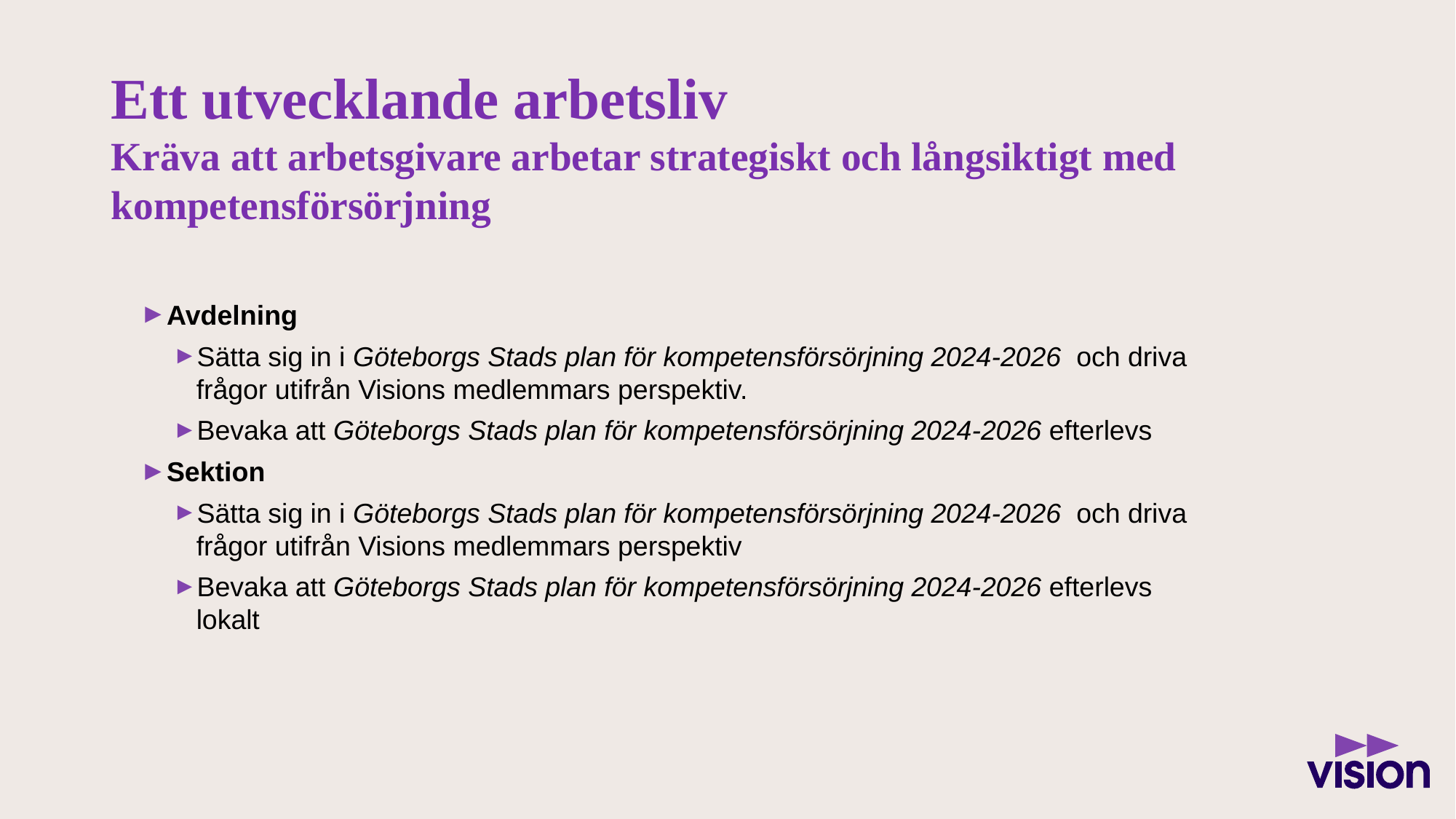

# Ett utvecklande arbetsliv Kräva att arbetsgivare arbetar strategiskt och långsiktigt med kompetensförsörjning
Avdelning
Sätta sig in i Göteborgs Stads plan för kompetensförsörjning 2024-2026  och driva frågor utifrån Visions medlemmars perspektiv.
Bevaka att Göteborgs Stads plan för kompetensförsörjning 2024-2026 efterlevs
Sektion
Sätta sig in i Göteborgs Stads plan för kompetensförsörjning 2024-2026  och driva frågor utifrån Visions medlemmars perspektiv
Bevaka att Göteborgs Stads plan för kompetensförsörjning 2024-2026 efterlevs lokalt